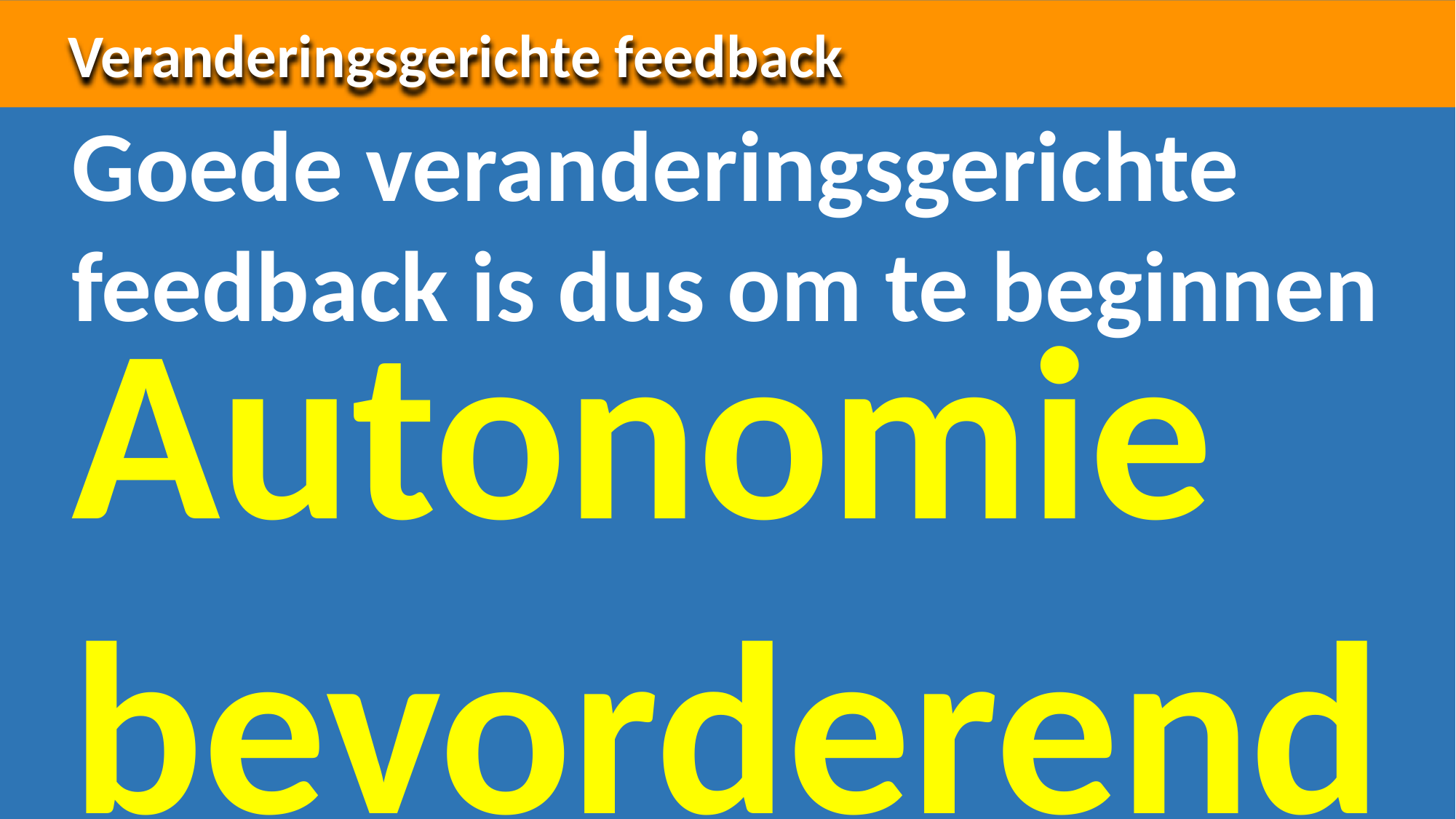

Veranderingsgerichte feedback
Goede veranderingsgerichte feedback is dus om te beginnen
Autonomie
bevorderend.